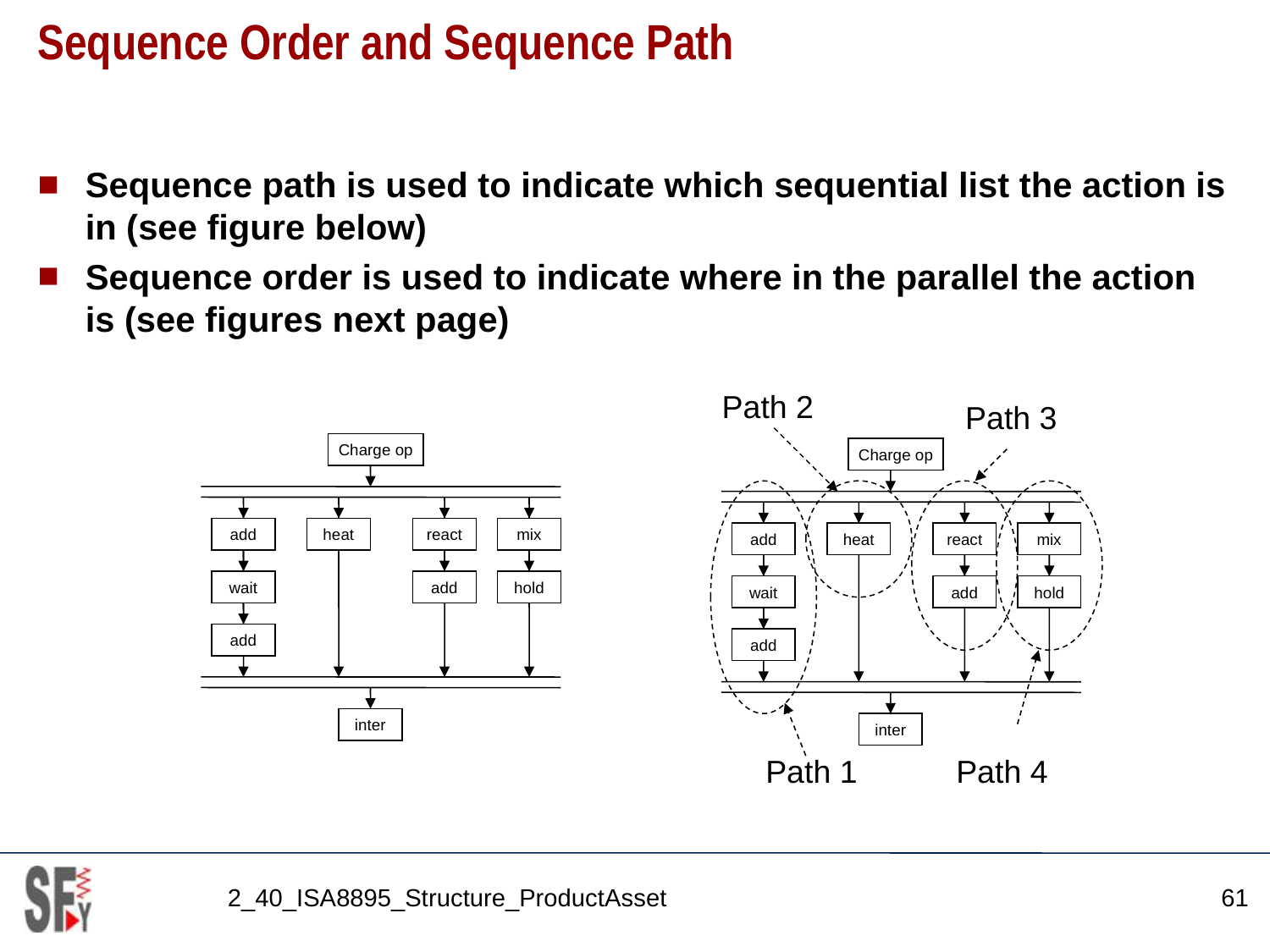

# Sequence Order and Sequence Path
Sequence path is used to indicate which sequential list the action is in (see figure below)
Sequence order is used to indicate where in the parallel the action is (see figures next page)
Path 2
Path 3

Charge op

add
heat
react
mix

wait
add
hold

add

inter

Path 1
Path 4
Charge op

add
heat
react
mix

wait
add
hold

add

inter
2_40_ISA8895_Structure_ProductAsset
61